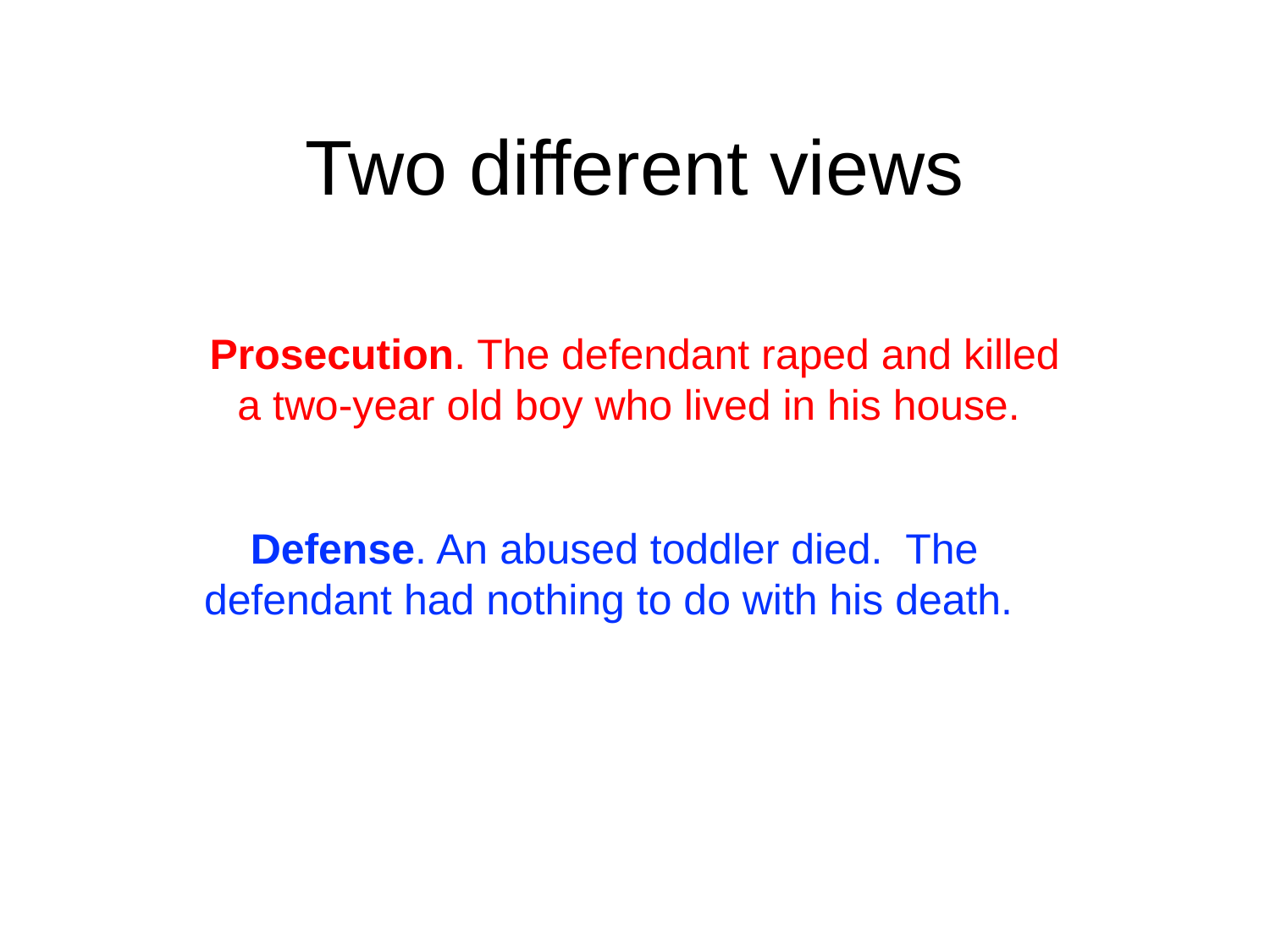

# Two different views
Prosecution. The defendant raped and killed a two-year old boy who lived in his house.
Defense. An abused toddler died.  The defendant had nothing to do with his death.